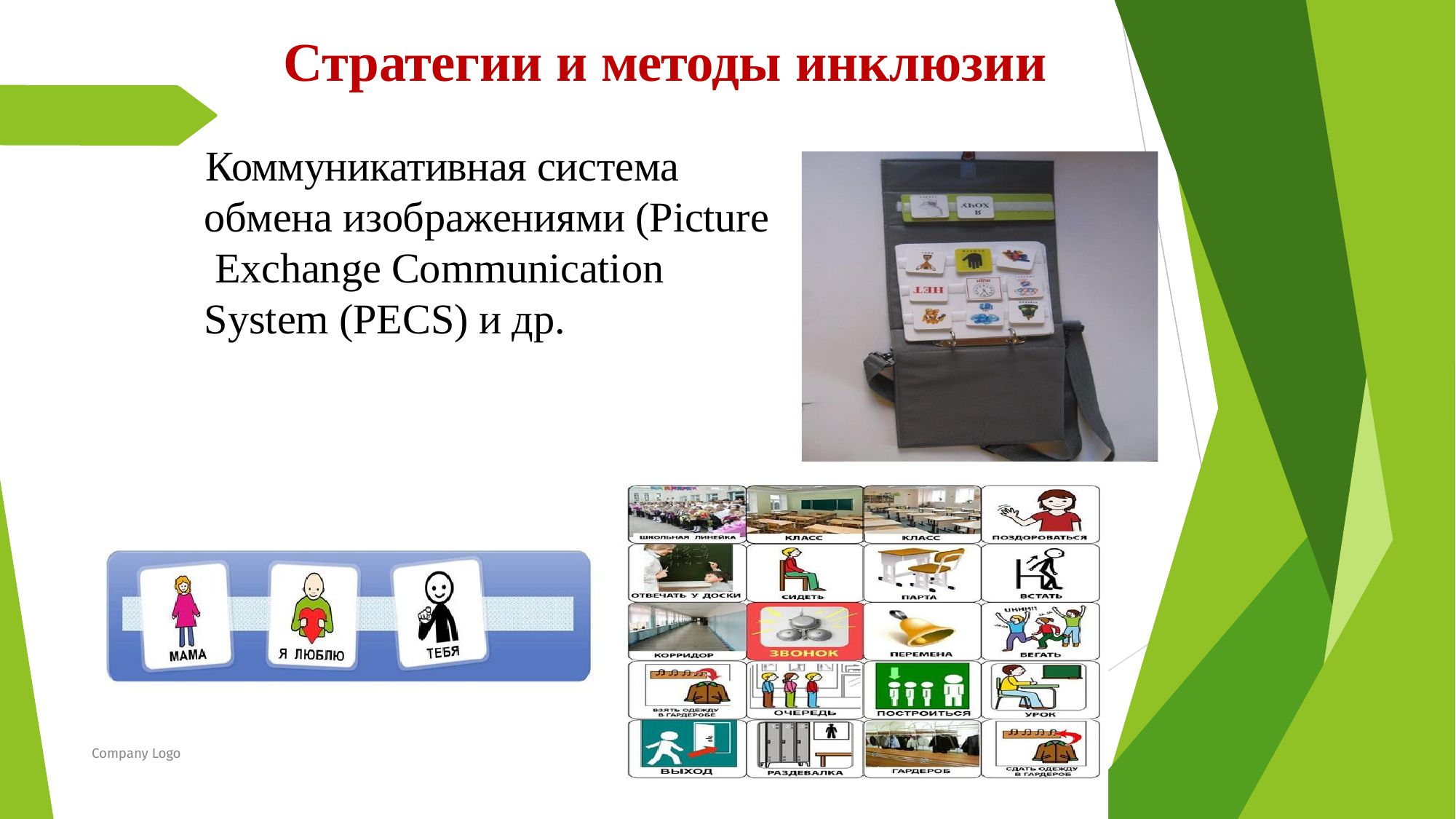

# Стратегии и методы инклюзии

Коммуникативная система  обмена изображениями (Picture  Exchange Communication  System (PECS) и др.

Company Logo